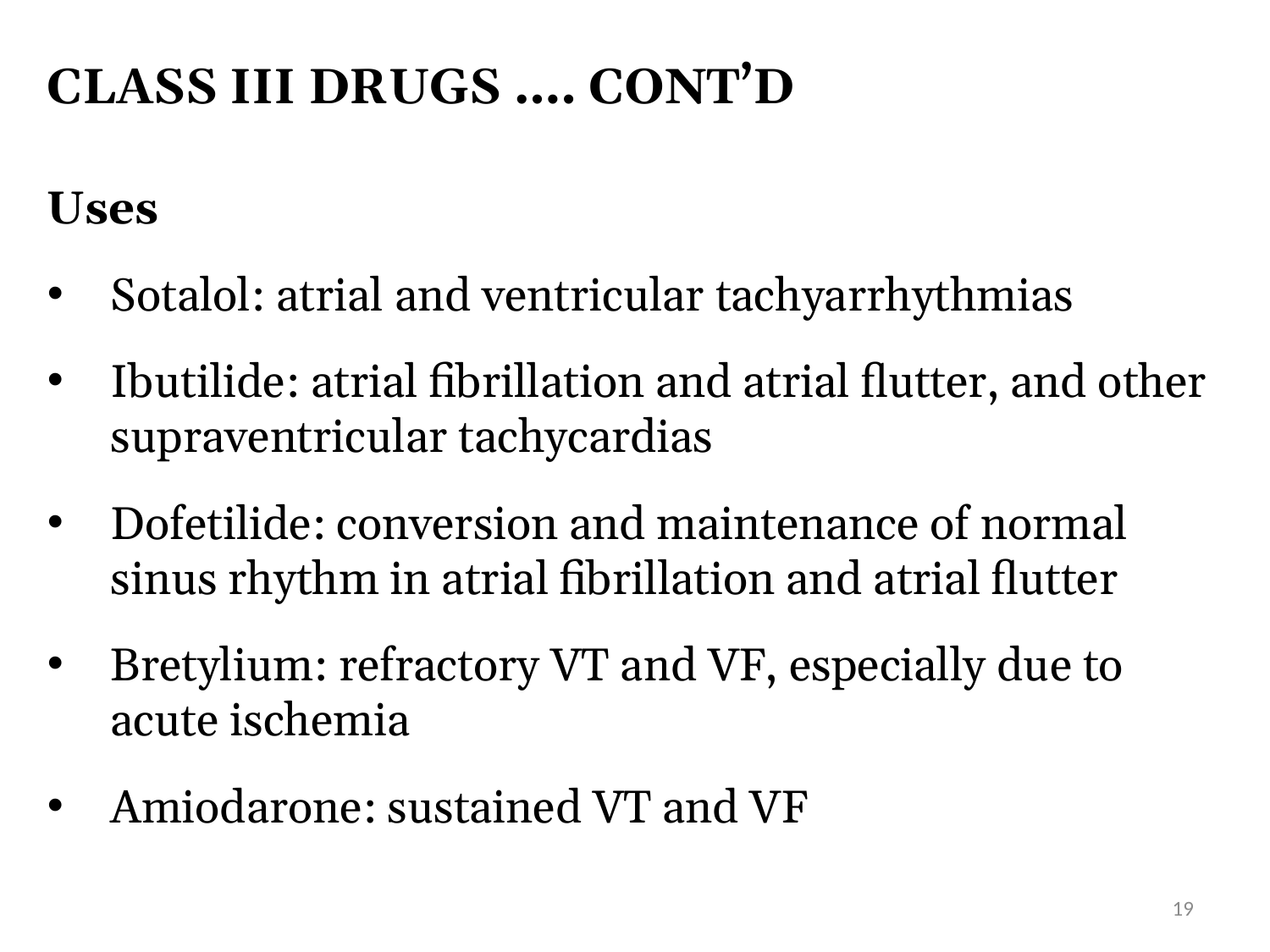

Class III DRUGS …. CONT’D
Uses
Sotalol: atrial and ventricular tachyarrhythmias
Ibutilide: atrial fibrillation and atrial flutter, and other supraventricular tachycardias
Dofetilide: conversion and maintenance of normal sinus rhythm in atrial fibrillation and atrial flutter
Bretylium: refractory VT and VF, especially due to acute ischemia
Amiodarone: sustained VT and VF
19